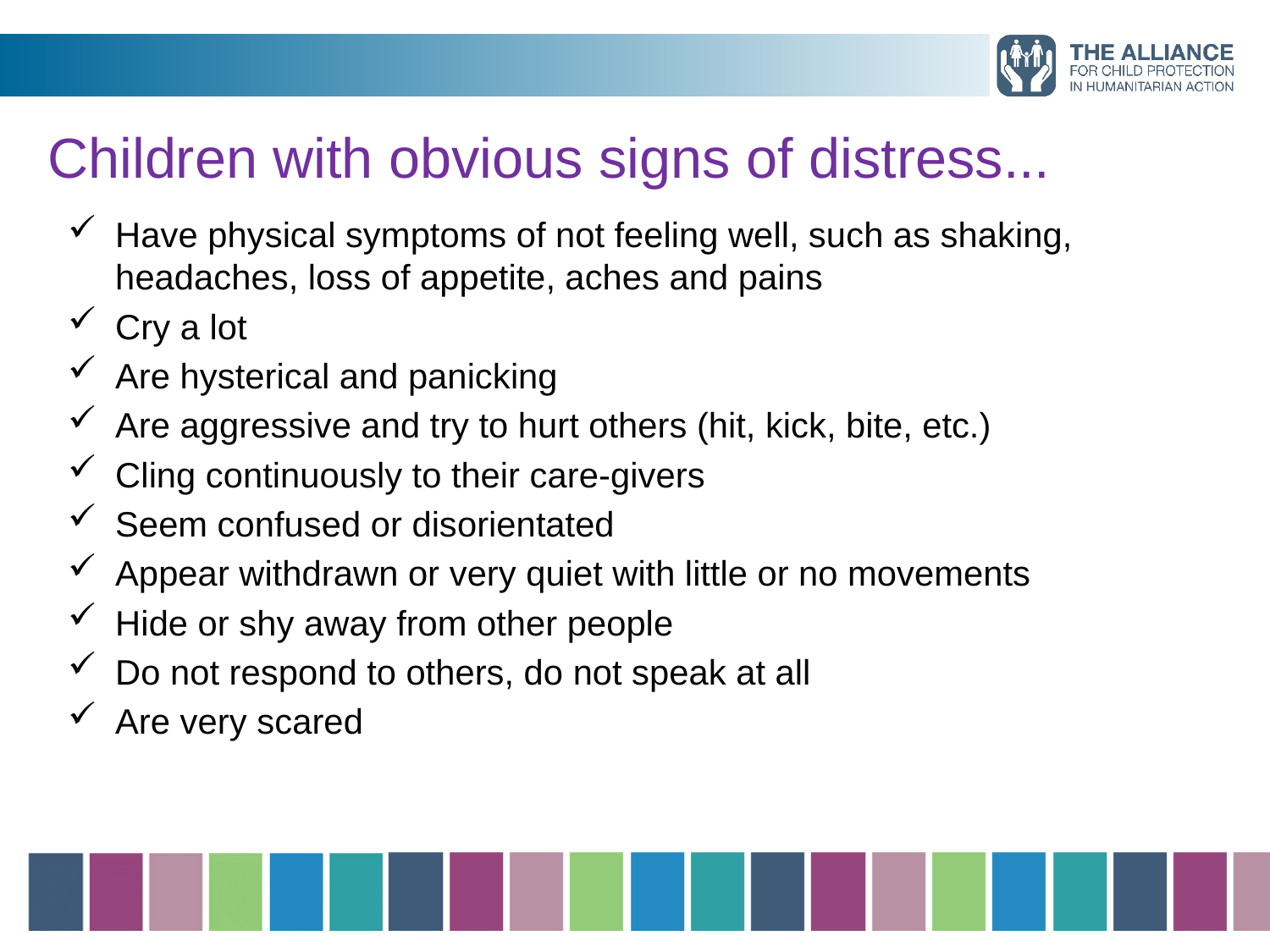

# Children with obvious signs of distress...
Have physical symptoms of not feeling well, such as shaking, headaches, loss of appetite, aches and pains
Cry a lot
Are hysterical and panicking
Are aggressive and try to hurt others (hit, kick, bite, etc.)
Cling continuously to their care-givers
Seem confused or disorientated
Appear withdrawn or very quiet with little or no movements
Hide or shy away from other people
Do not respond to others, do not speak at all
Are very scared